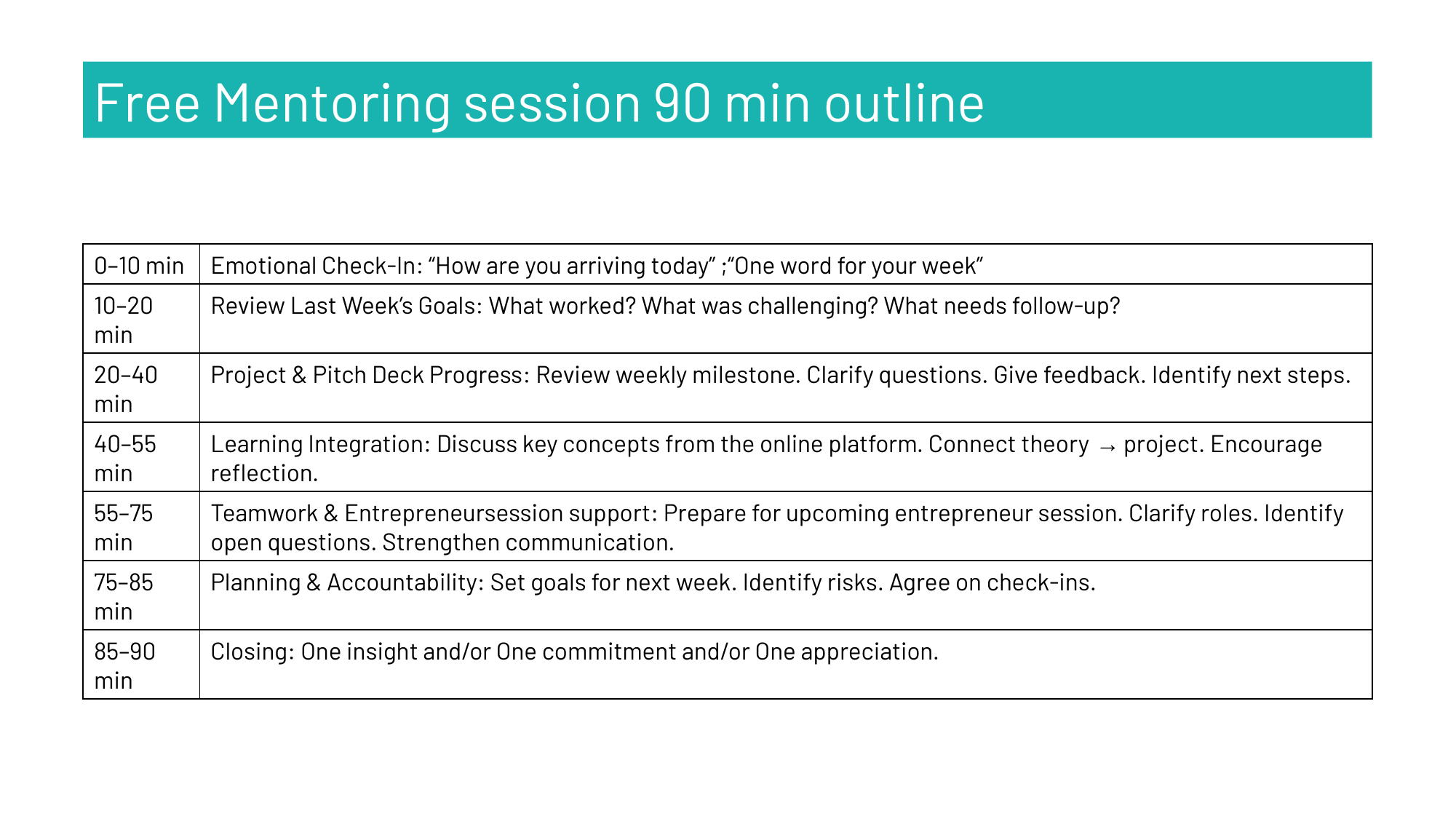

Free Mentoring session 90 min outline
| 0–10 min | Emotional Check‑In: “How are you arriving today” ;“One word for your week” |
| --- | --- |
| 10–20 min | Review Last Week’s Goals: What worked? What was challenging? What needs follow‑up? |
| 20–40 min | Project & Pitch Deck Progress: Review weekly milestone. Clarify questions. Give feedback. Identify next steps. |
| 40–55 min | Learning Integration: Discuss key concepts from the online platform. Connect theory → project. Encourage reflection. |
| 55–75 min | Teamwork & Entrepreneursession support: Prepare for upcoming entrepreneur session. Clarify roles. Identify open questions. Strengthen communication. |
| 75–85 min | Planning & Accountability: Set goals for next week. Identify risks. Agree on check‑ins. |
| 85–90 min | Closing: One insight and/or One commitment and/or One appreciation. |